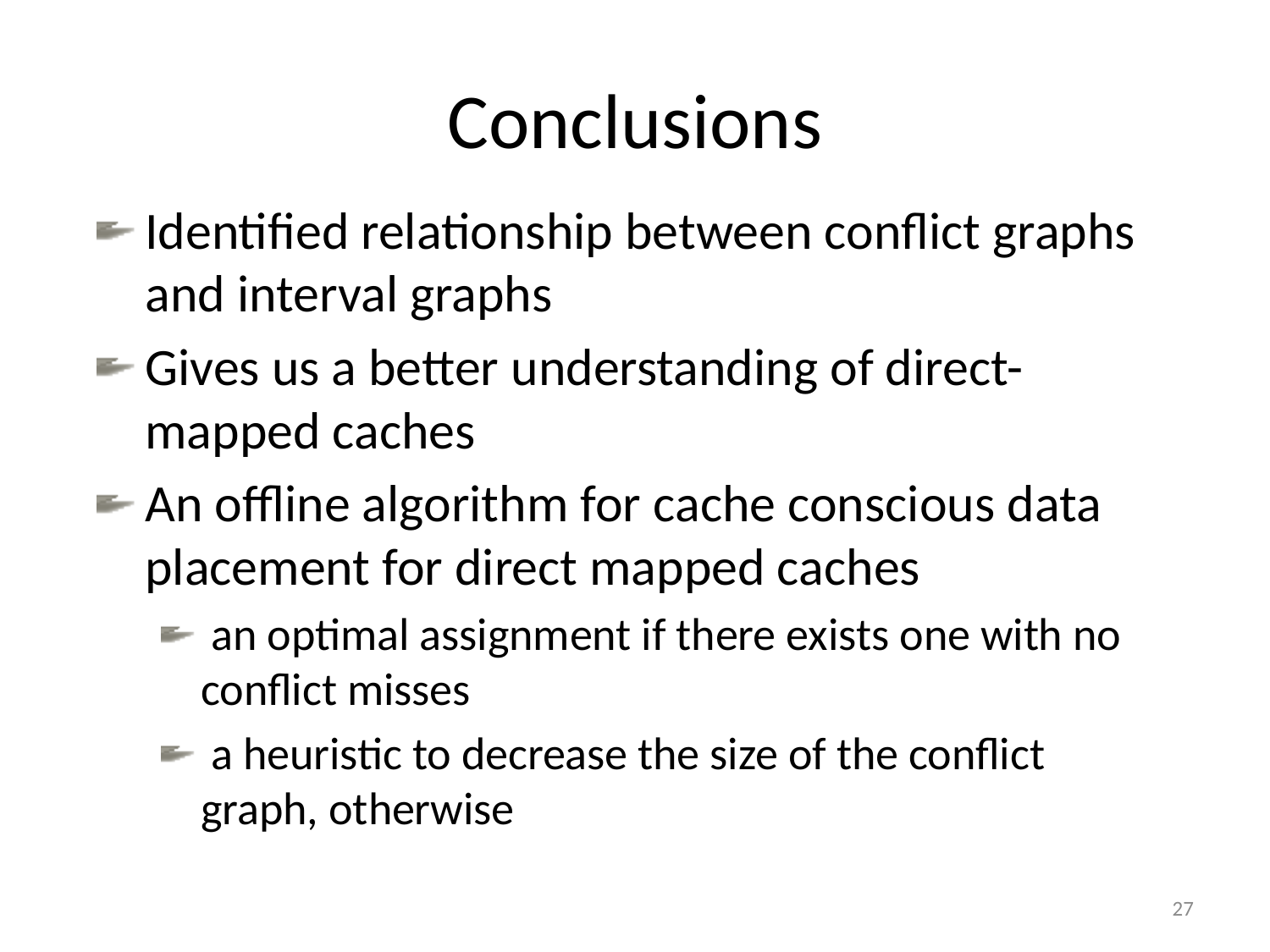

# Conclusions
Identified relationship between conflict graphs and interval graphs
Gives us a better understanding of direct-mapped caches
An offline algorithm for cache conscious data placement for direct mapped caches
 an optimal assignment if there exists one with no conflict misses
 a heuristic to decrease the size of the conflict graph, otherwise
27